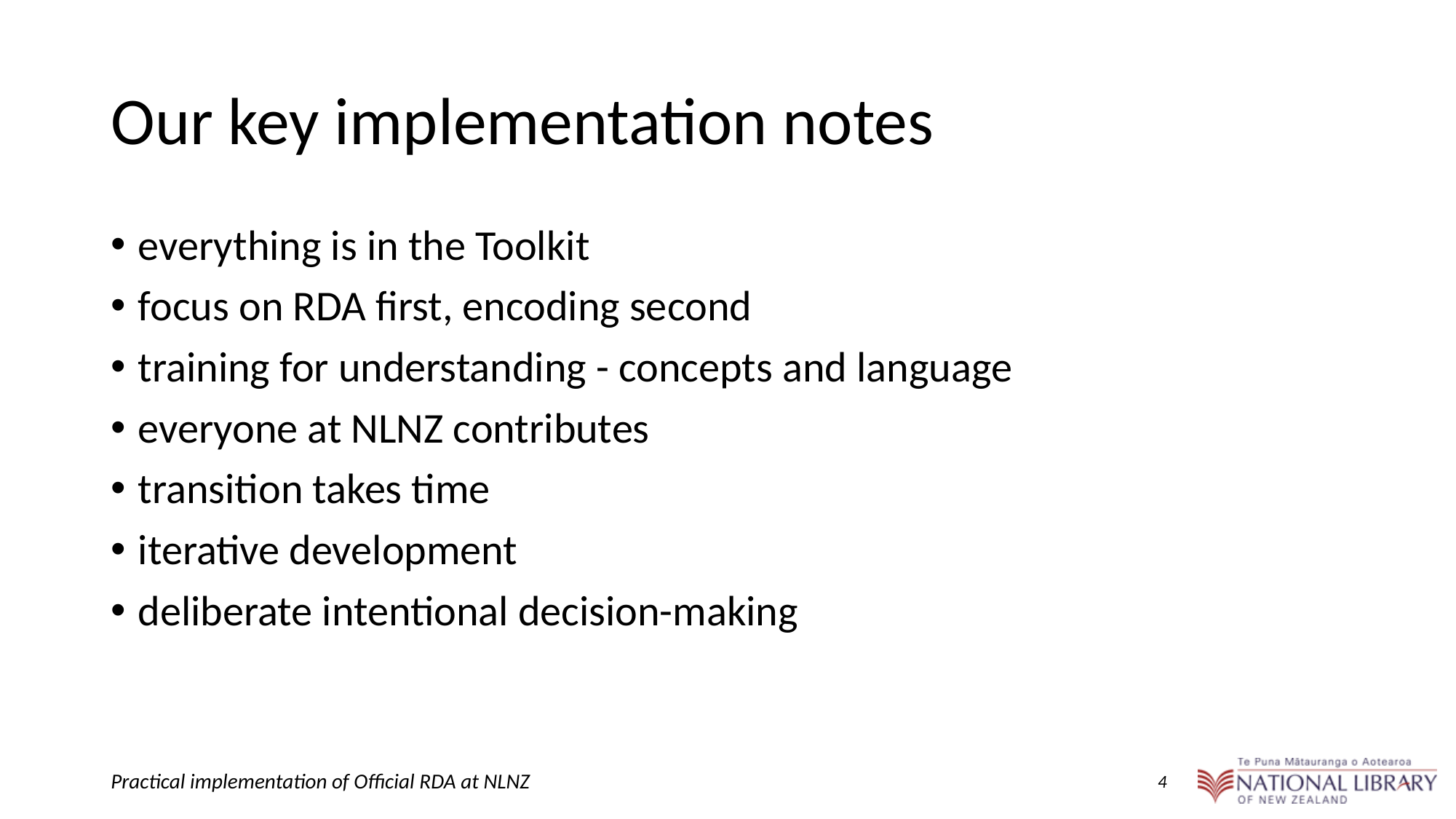

# Our key implementation notes
everything is in the Toolkit
focus on RDA first, encoding second
training for understanding - concepts and language
everyone at NLNZ contributes
transition takes time
iterative development
deliberate intentional decision-making
4